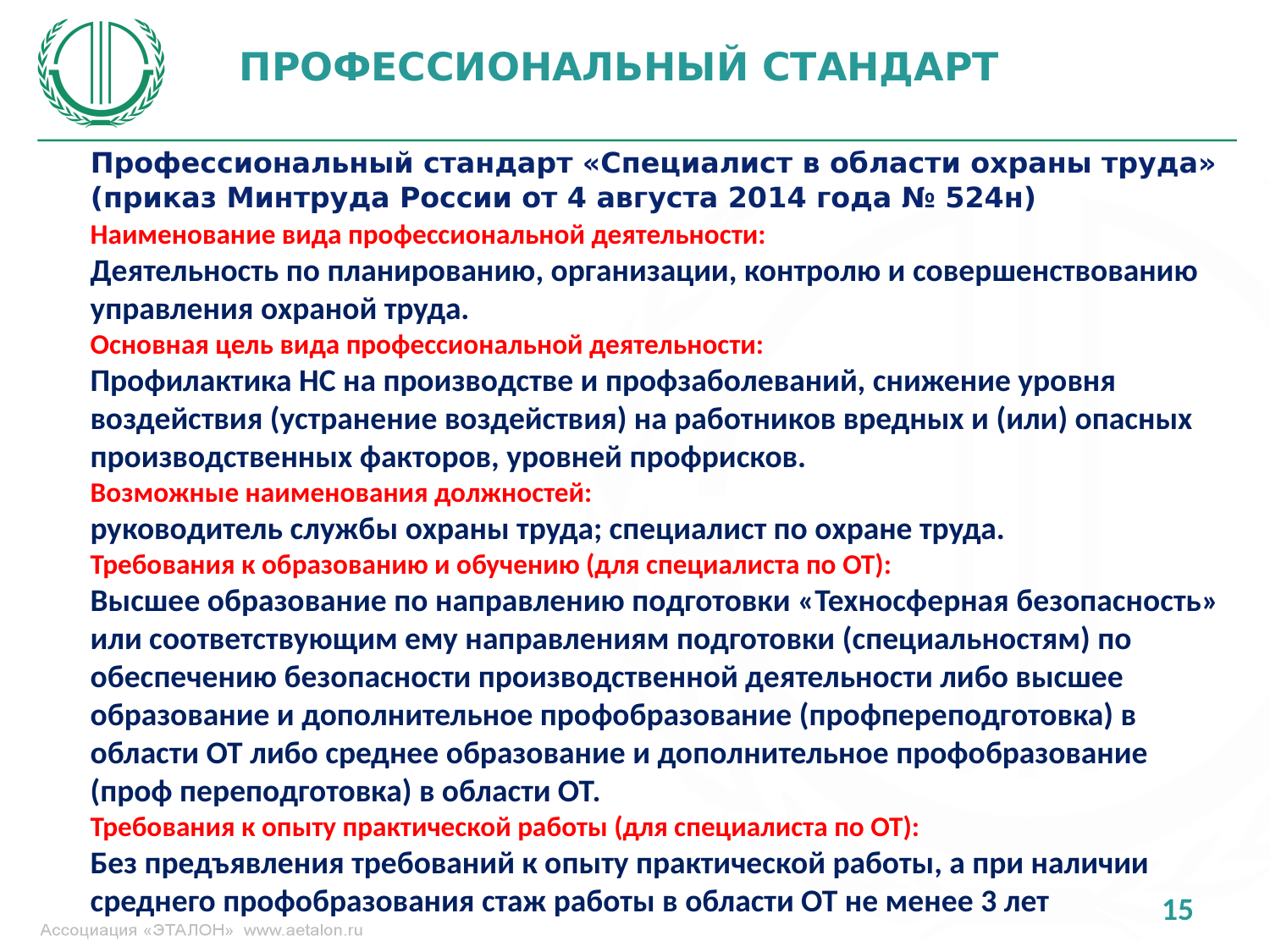

ПРОФЕССИОНАЛЬНЫЙ СТАНДАРТ
Профессиональный стандарт «Специалист в области охраны труда» (приказ Минтруда России от 4 августа 2014 года № 524н)
Наименование вида профессиональной деятельности:
Деятельность по планированию, организации, контролю и совершенствованию управления охраной труда.
Основная цель вида профессиональной деятельности:
Профилактика НС на производстве и профзаболеваний, снижение уровня воздействия (устранение воздействия) на работников вредных и (или) опасных производственных факторов, уровней профрисков.
Возможные наименования должностей:
руководитель службы охраны труда; специалист по охране труда.
Требования к образованию и обучению (для специалиста по ОТ):
Высшее образование по направлению подготовки «Техносферная безопасность» или соответствующим ему направлениям подготовки (специальностям) по обеспечению безопасности производственной деятельности либо высшее образование и дополнительное профобразование (профпереподготовка) в области ОТ либо среднее образование и дополнительное профобразование (проф переподготовка) в области ОТ.
Требования к опыту практической работы (для специалиста по ОТ):
Без предъявления требований к опыту практической работы, а при наличии среднего профобразования стаж работы в области ОТ не менее 3 лет
15